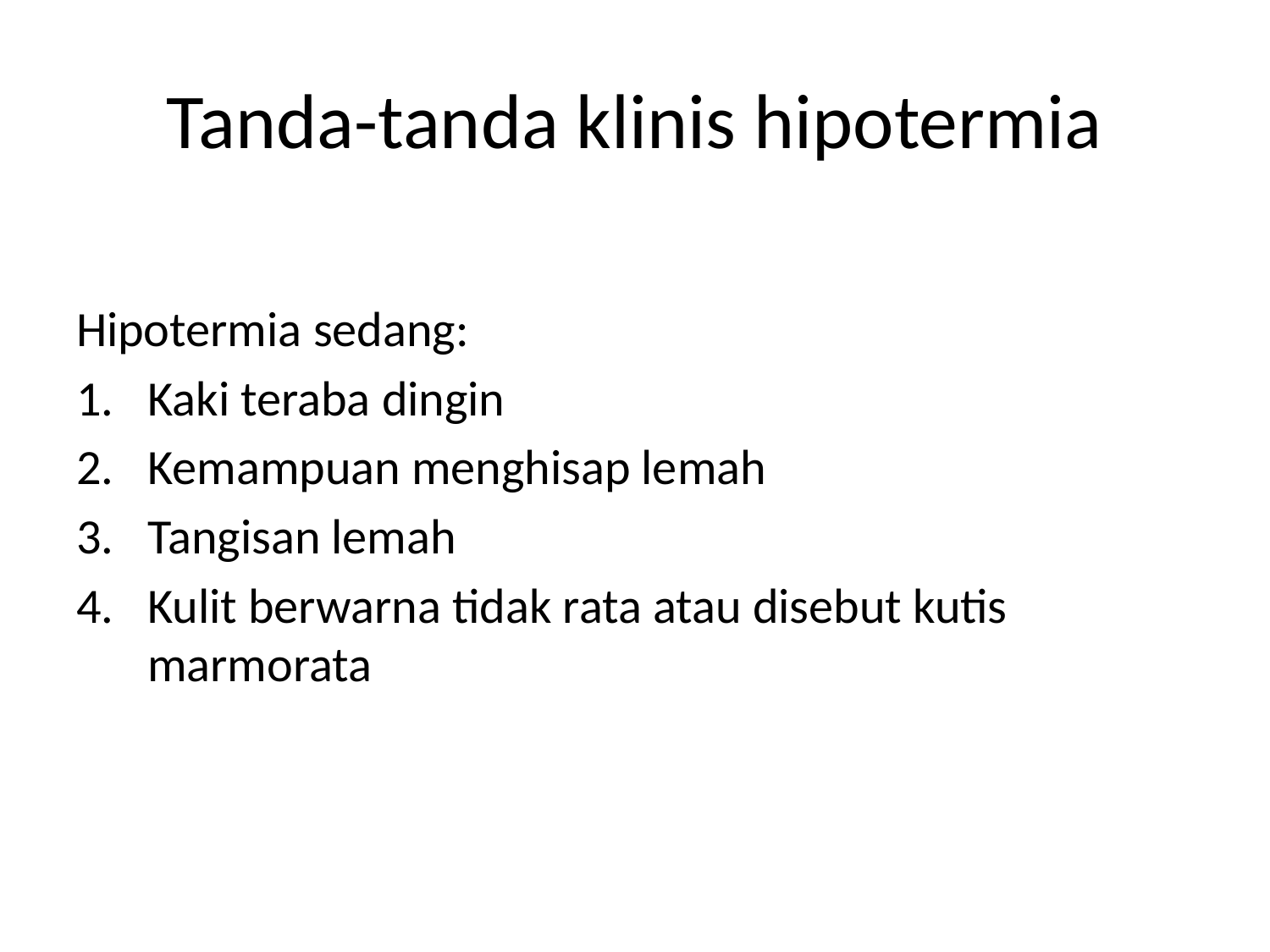

# Tanda-tanda klinis hipotermia

Hipotermia sedang:
Kaki teraba dingin
Kemampuan menghisap lemah
Tangisan lemah
Kulit berwarna tidak rata atau disebut kutis marmorata